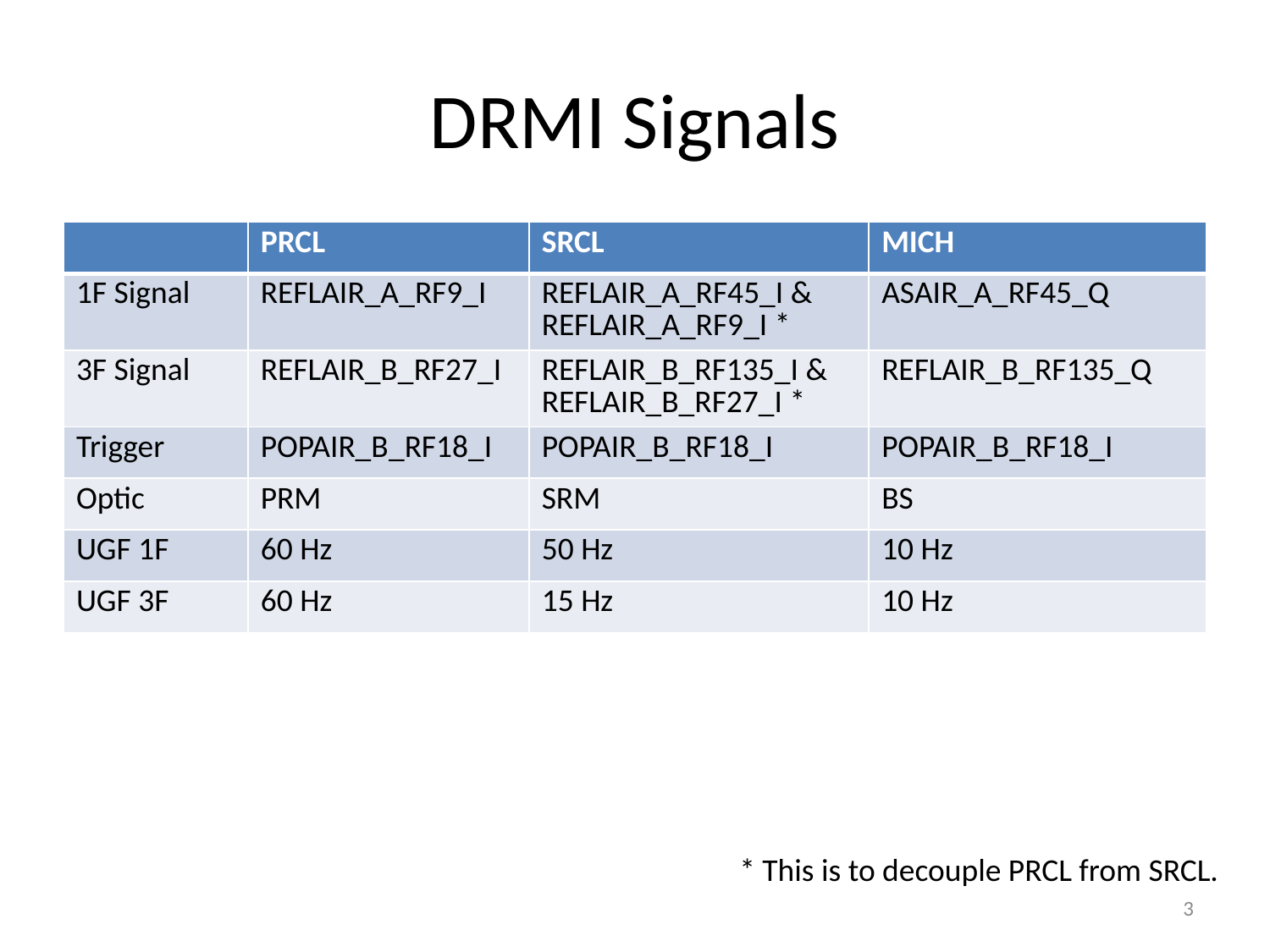

# DRMI Signals
|  | PRCL | SRCL | MICH |
| --- | --- | --- | --- |
| 1F Signal | REFLAIR\_A\_RF9\_I | REFLAIR\_A\_RF45\_I & REFLAIR\_A\_RF9\_I \* | ASAIR\_A\_RF45\_Q |
| 3F Signal | REFLAIR\_B\_RF27\_I | REFLAIR\_B\_RF135\_I & REFLAIR\_B\_RF27\_I \* | REFLAIR\_B\_RF135\_Q |
| Trigger | POPAIR\_B\_RF18\_I | POPAIR\_B\_RF18\_I | POPAIR\_B\_RF18\_I |
| Optic | PRM | SRM | BS |
| UGF 1F | 60 Hz | 50 Hz | 10 Hz |
| UGF 3F | 60 Hz | 15 Hz | 10 Hz |
* This is to decouple PRCL from SRCL.
3